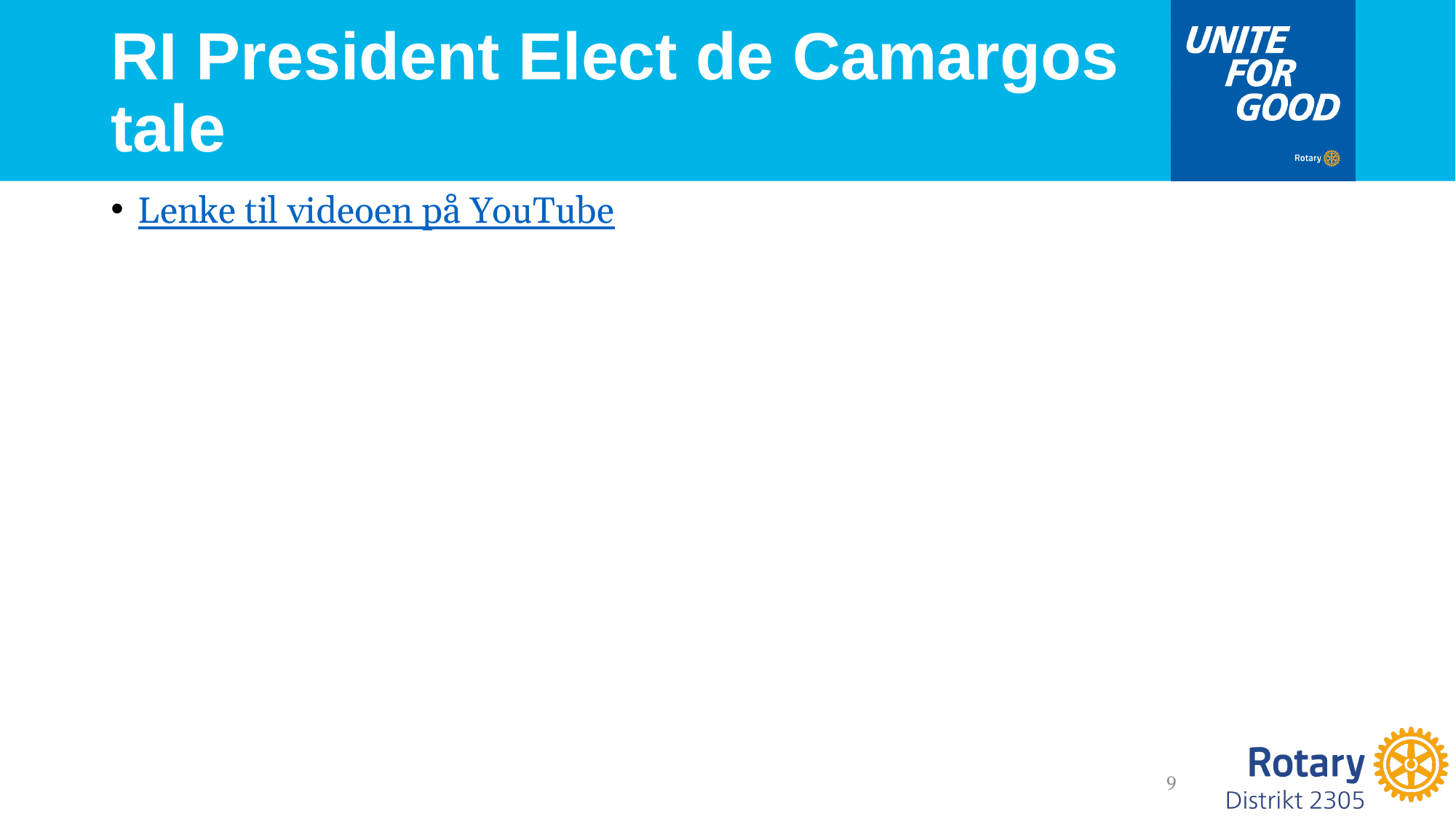

# RI President Elect de Camargos tale
Lenke til videoen på YouTube
9